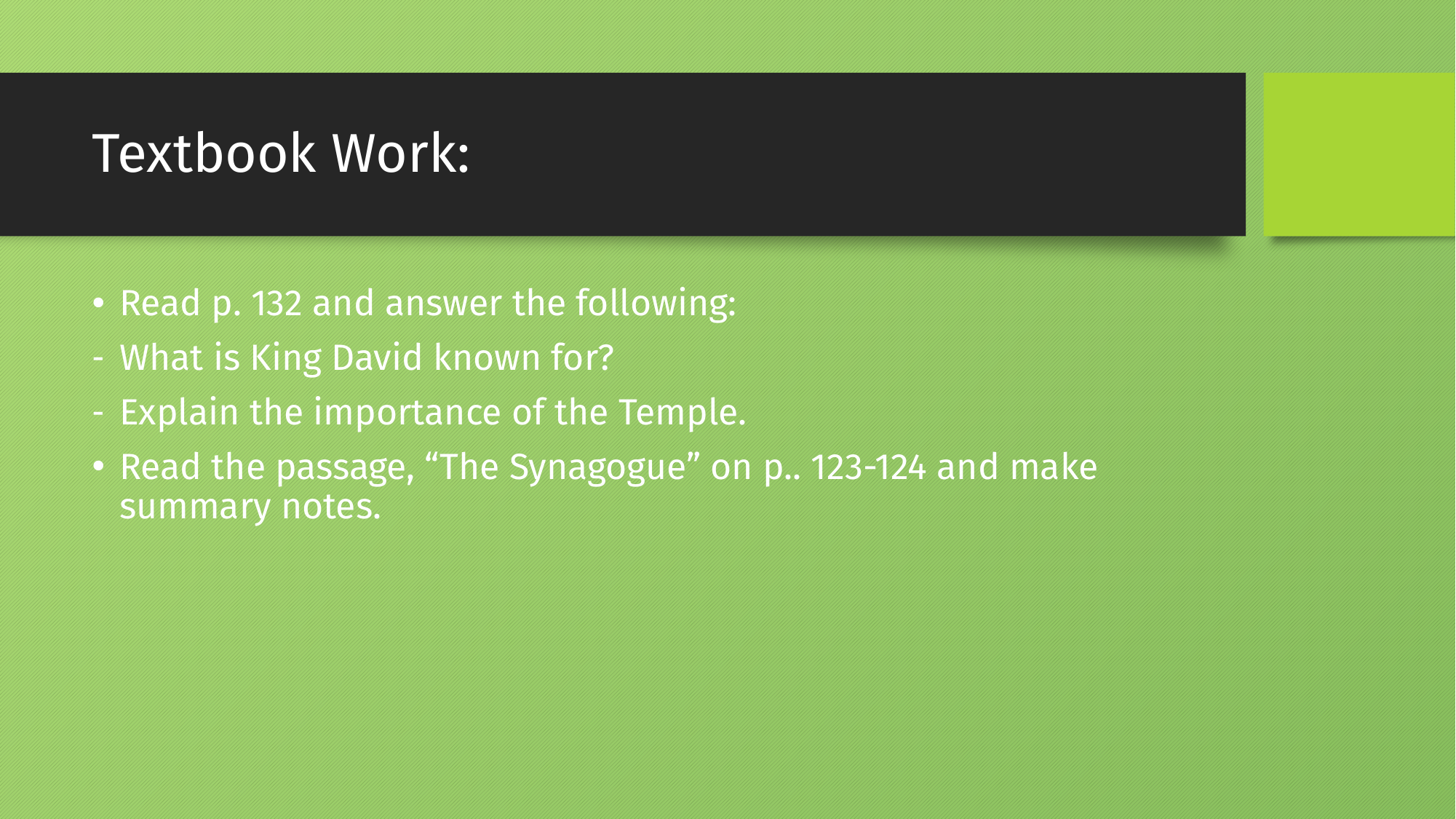

# Textbook Work:
Read p. 132 and answer the following:
What is King David known for?
Explain the importance of the Temple.
Read the passage, “The Synagogue” on p.. 123-124 and make summary notes.